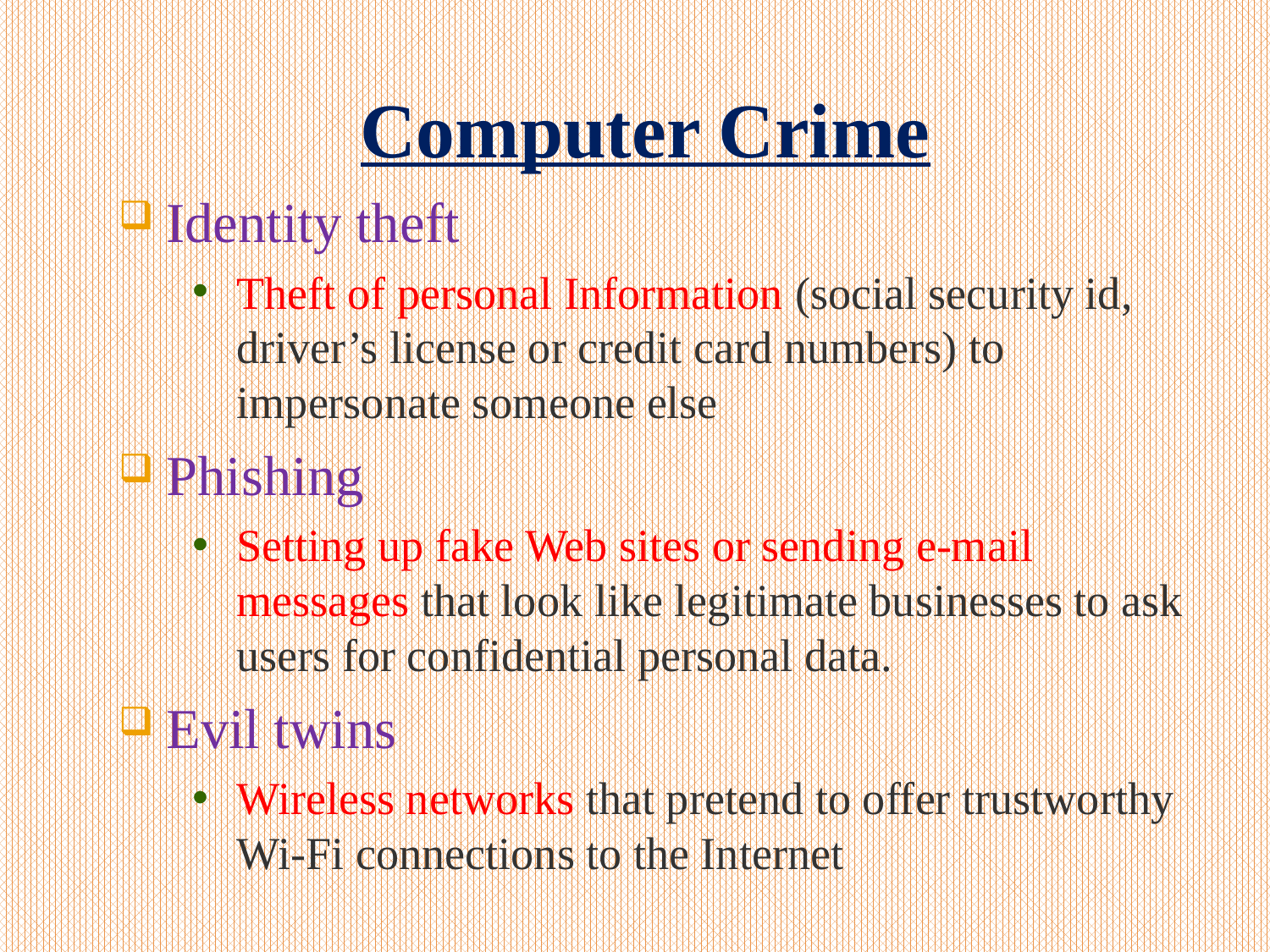

# Computer Crime
Identity theft
Theft of personal Information (social security id,      driver’s license or credit card numbers) to                  impersonate someone else
Phishing
Setting up fake Web sites or sending e-mail messages that look like legitimate businesses to ask users for confidential personal data.
Evil twins
Wireless networks that pretend to offer trustworthy Wi-Fi connections to the Internet